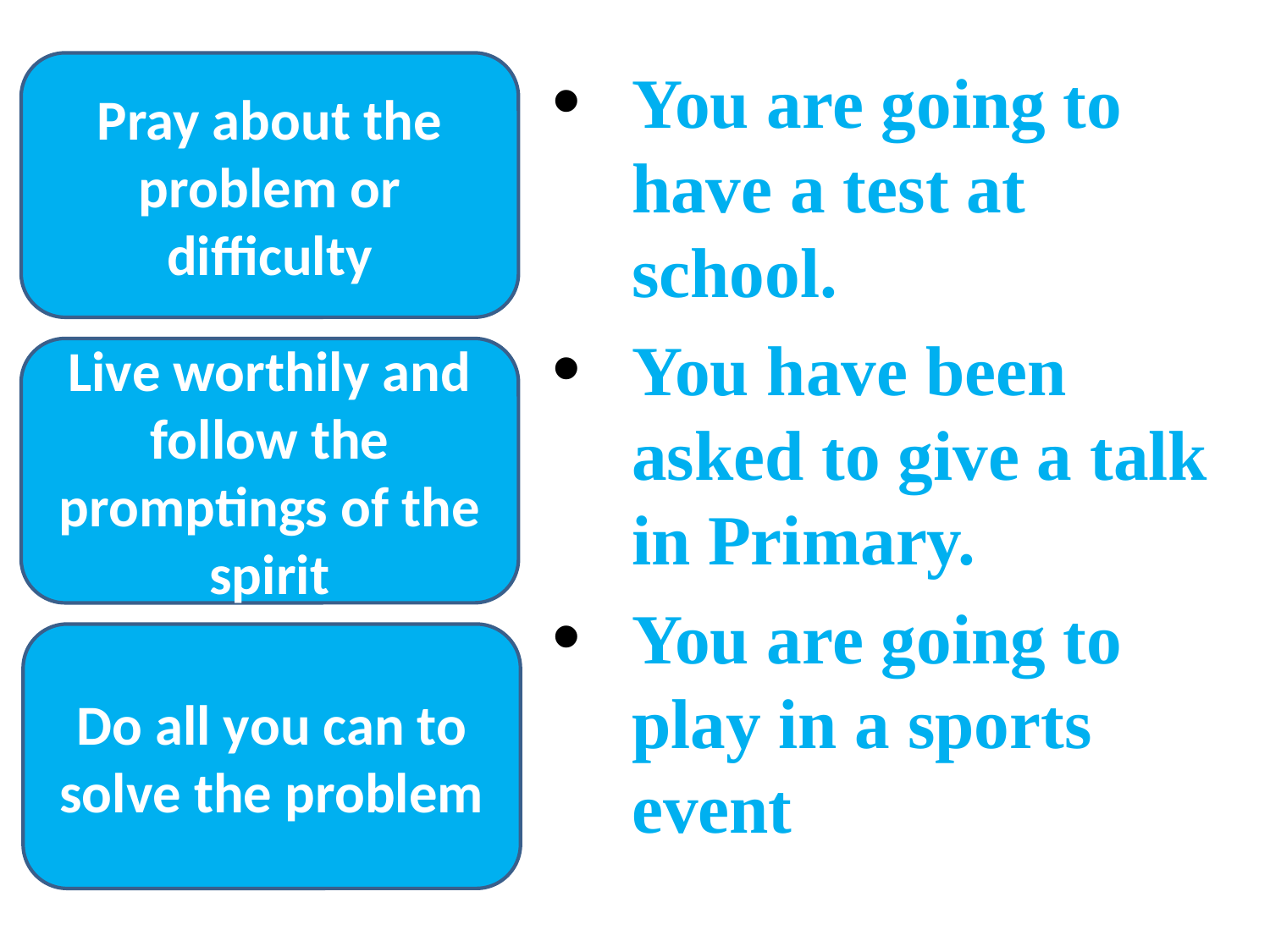

You are going to have a test at school.
You have been asked to give a talk in Primary.
You are going to play in a sports event
Pray about the problem or difficulty
Live worthily and follow the promptings of the spirit
Do all you can to solve the problem